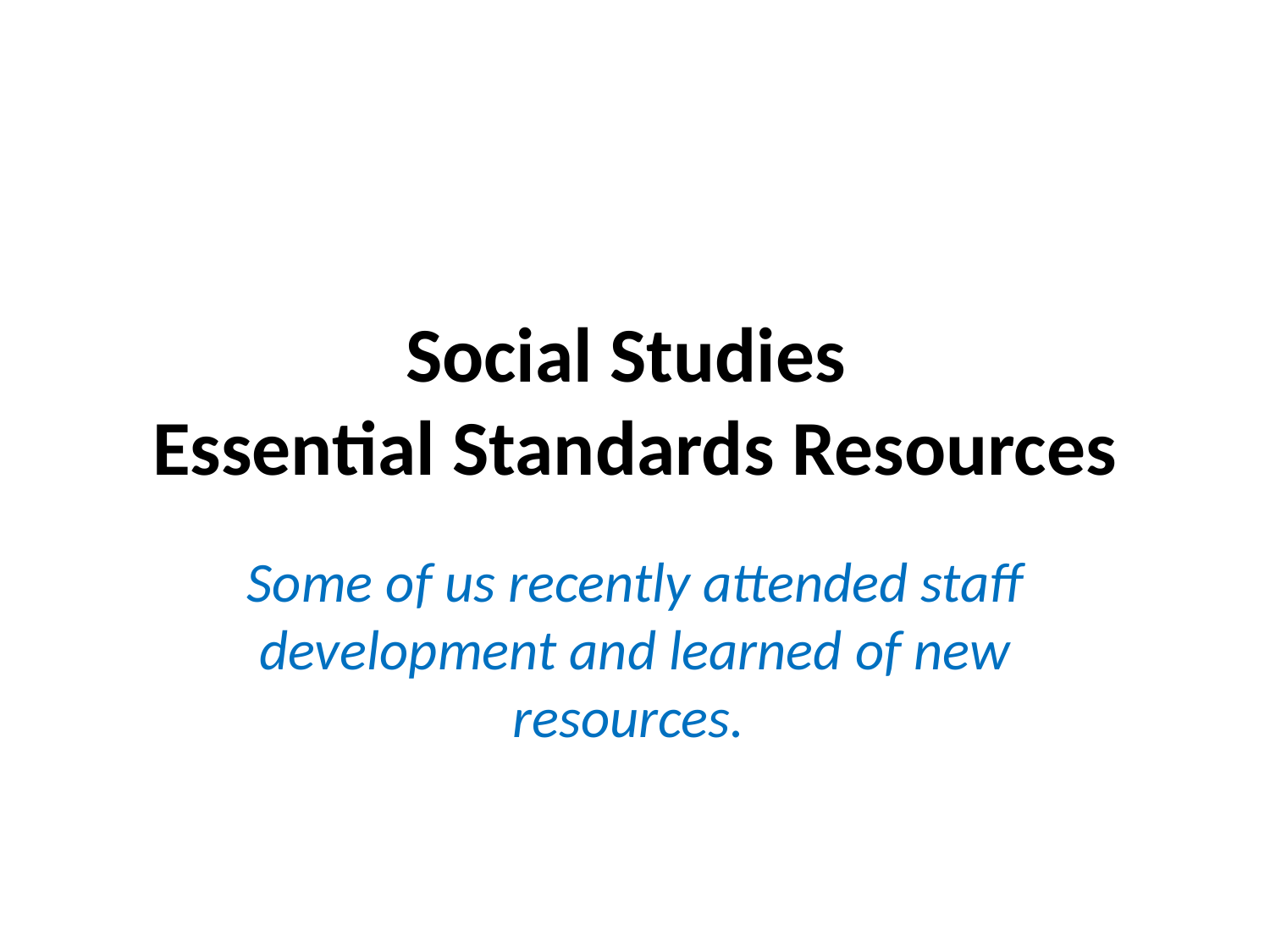

# Social Studies Essential Standards Resources
Some of us recently attended staff development and learned of new resources.